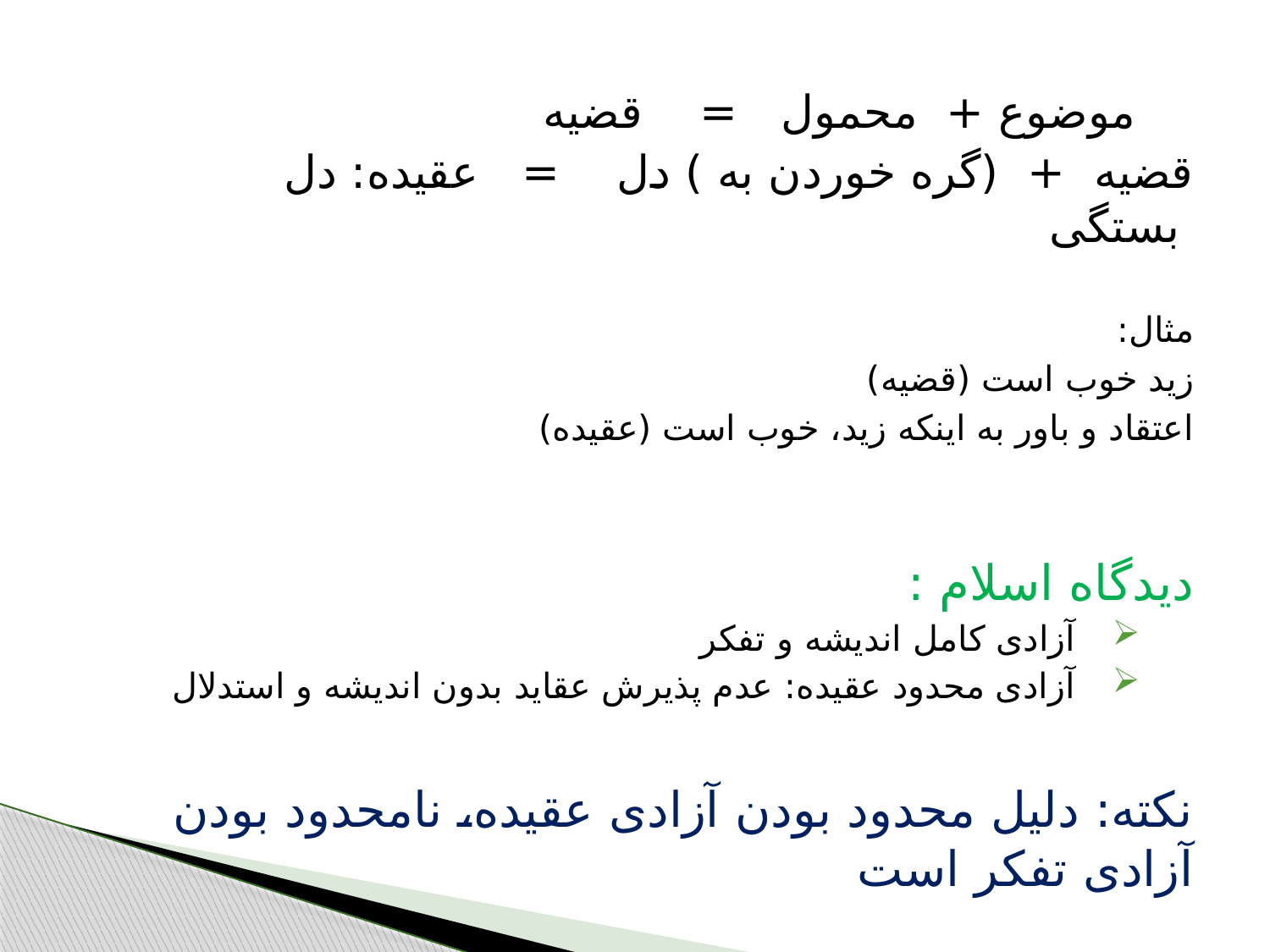

موضوع +  محمول   =    قضیه
 قضیه  +  (گره خوردن به ) دل    =   عقیده: دل بستگی

مثال:
زید خوب است (قضیه)
اعتقاد و باور به اینکه زید، خوب است (عقیده)

دیدگاه اسلام :
   آزادی کامل اندیشه و تفکر
   آزادی محدود عقیده: عدم پذیرش عقاید بدون اندیشه و استدلال

نکته: دلیل محدود بودن آزادی عقیده، نامحدود بودن آزادی تفکر است